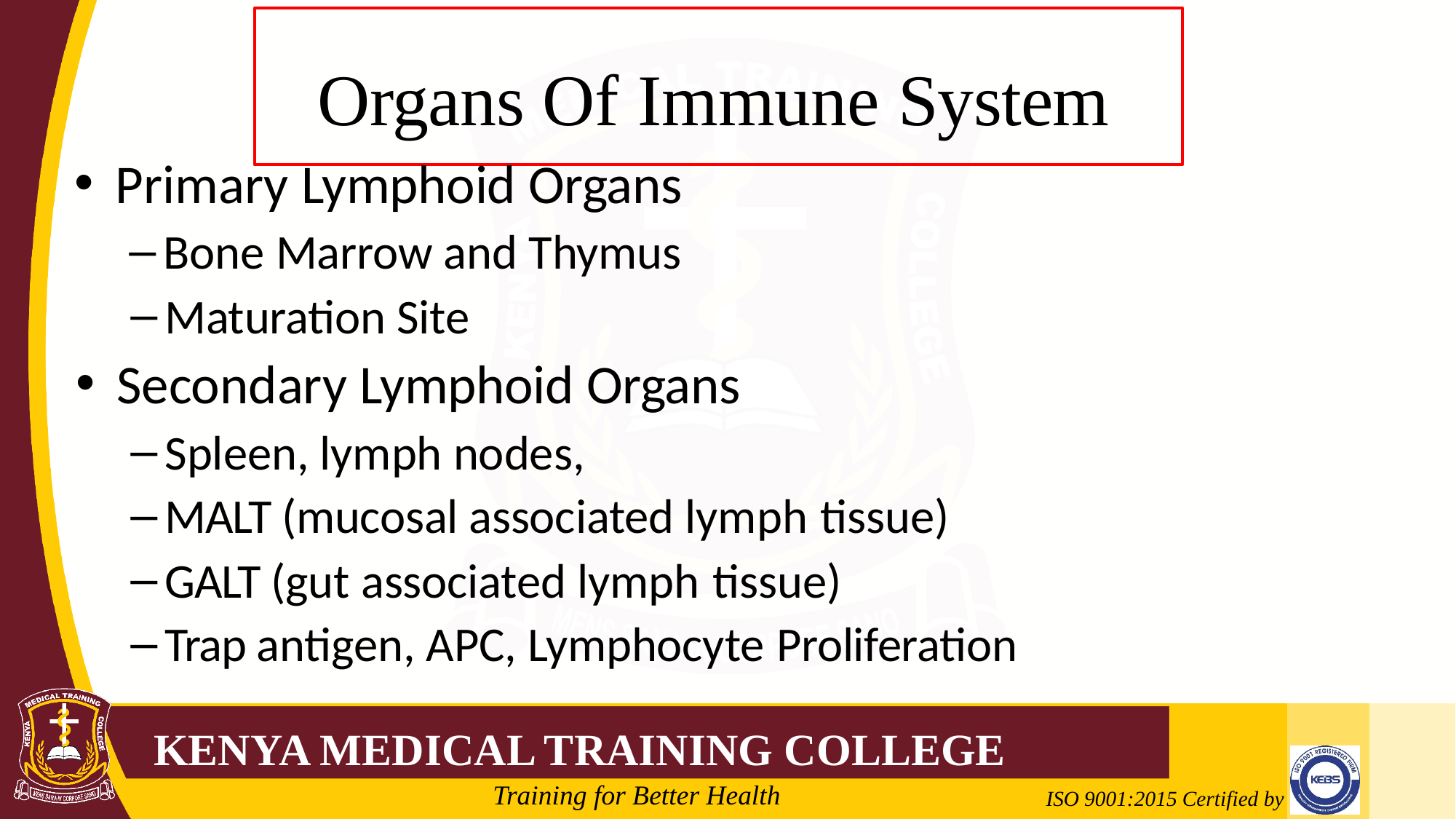

# Organs Of Immune System
Primary Lymphoid Organs
Bone Marrow and Thymus
Maturation Site
Secondary Lymphoid Organs
Spleen, lymph nodes,
MALT (mucosal associated lymph tissue)
GALT (gut associated lymph tissue)
Trap antigen, APC, Lymphocyte Proliferation